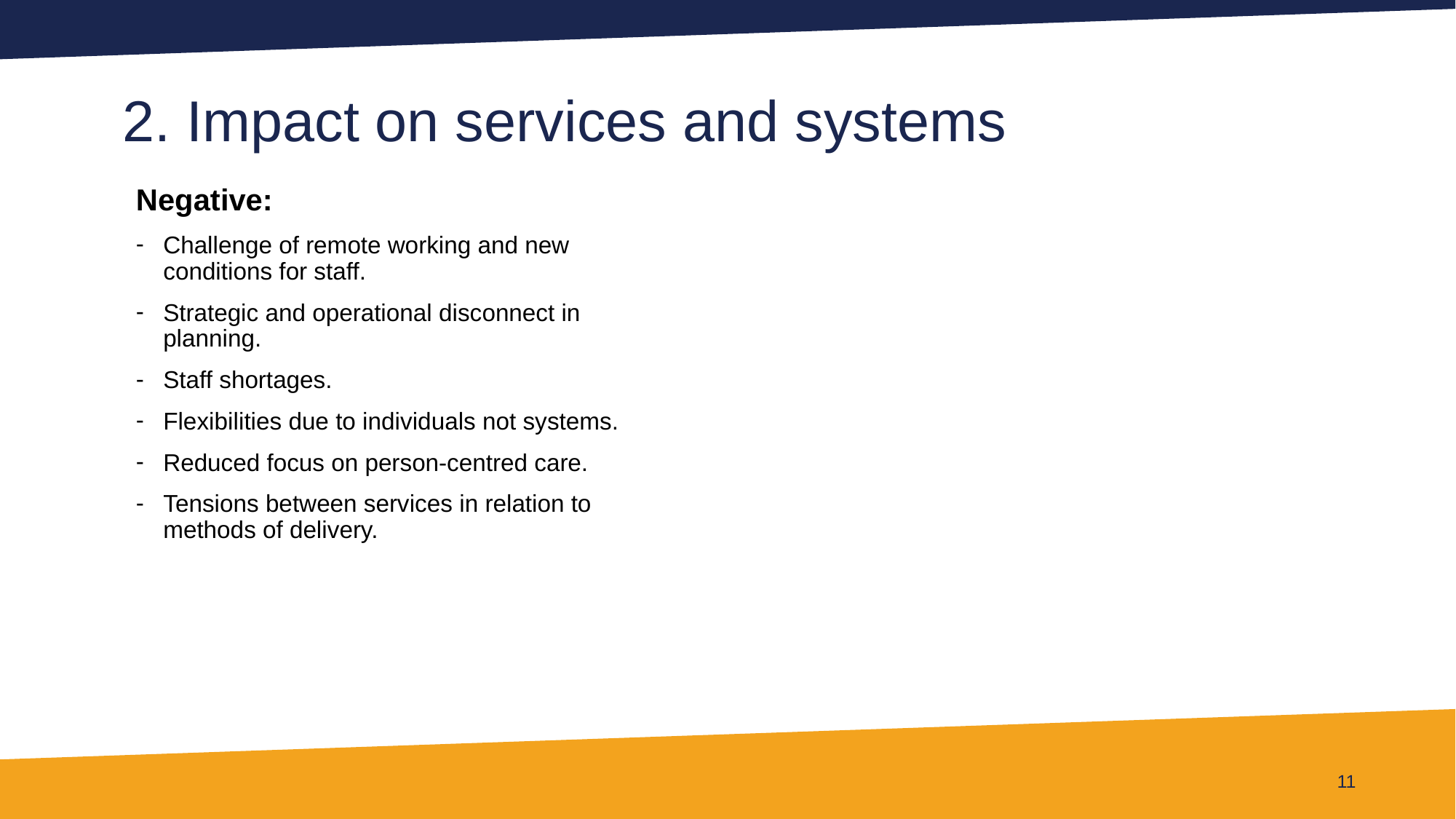

# 2. Impact on services and systems
Negative:
Challenge of remote working and new conditions for staff.
Strategic and operational disconnect in planning.
Staff shortages.
Flexibilities due to individuals not systems.
Reduced focus on person-centred care.
Tensions between services in relation to methods of delivery.
11